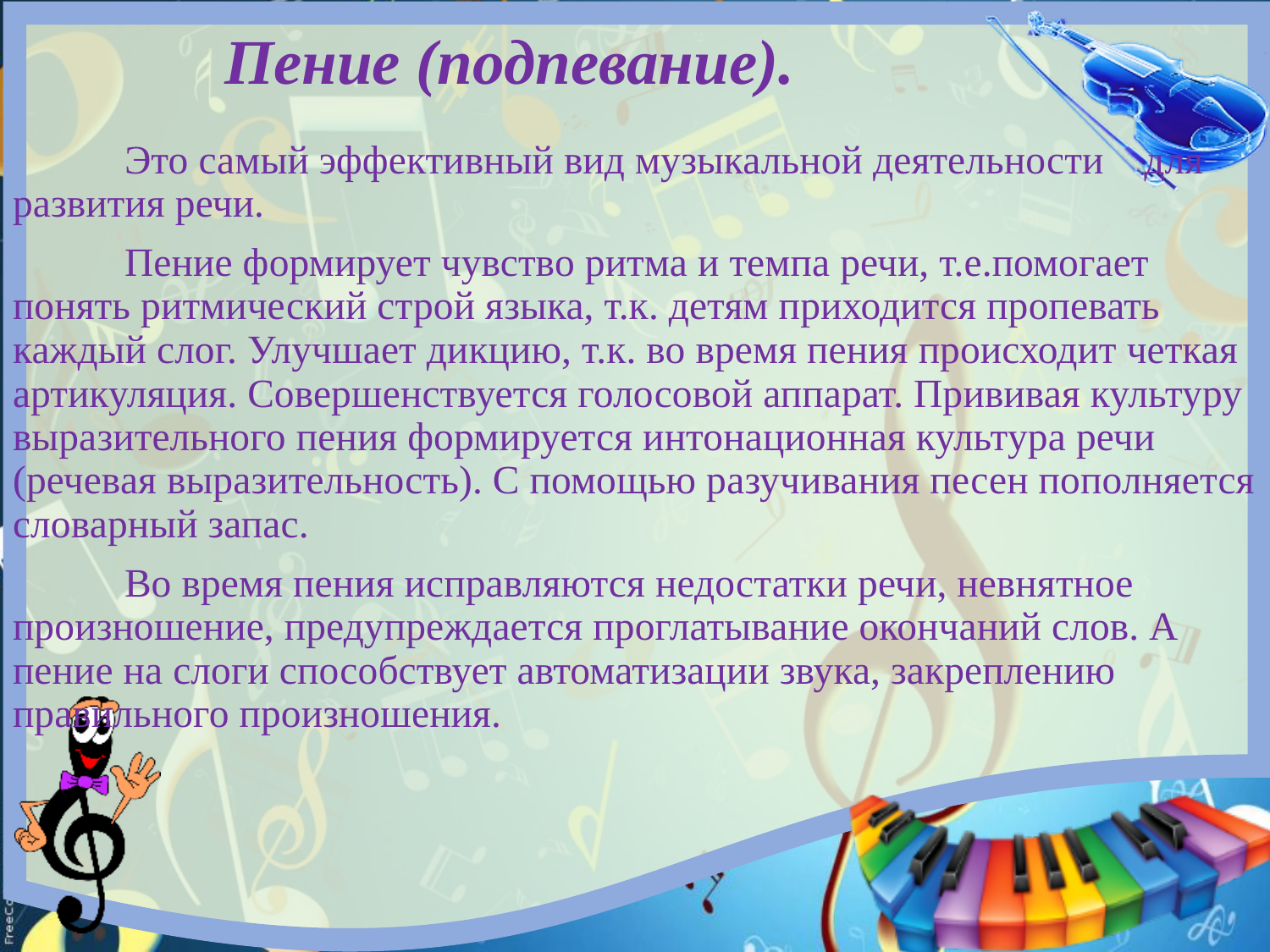

# Пение (подпевание).
	Это самый эффективный вид музыкальной деятельности    для развития речи.
	Пение формирует чувство ритма и темпа речи, т.е.помогает понять ритмический строй языка, т.к. детям приходится пропевать каждый слог. Улучшает дикцию, т.к. во время пения происходит четкая артикуляция. Совершенствуется голосовой аппарат. Прививая культуру выразительного пения формируется интонационная культура речи (речевая выразительность). С помощью разучивания песен пополняется словарный запас.
	Во время пения исправляются недостатки речи, невнятное произношение, предупреждается проглатывание окончаний слов. А пение на слоги способствует автоматизации звука, закреплению правильного произношения.